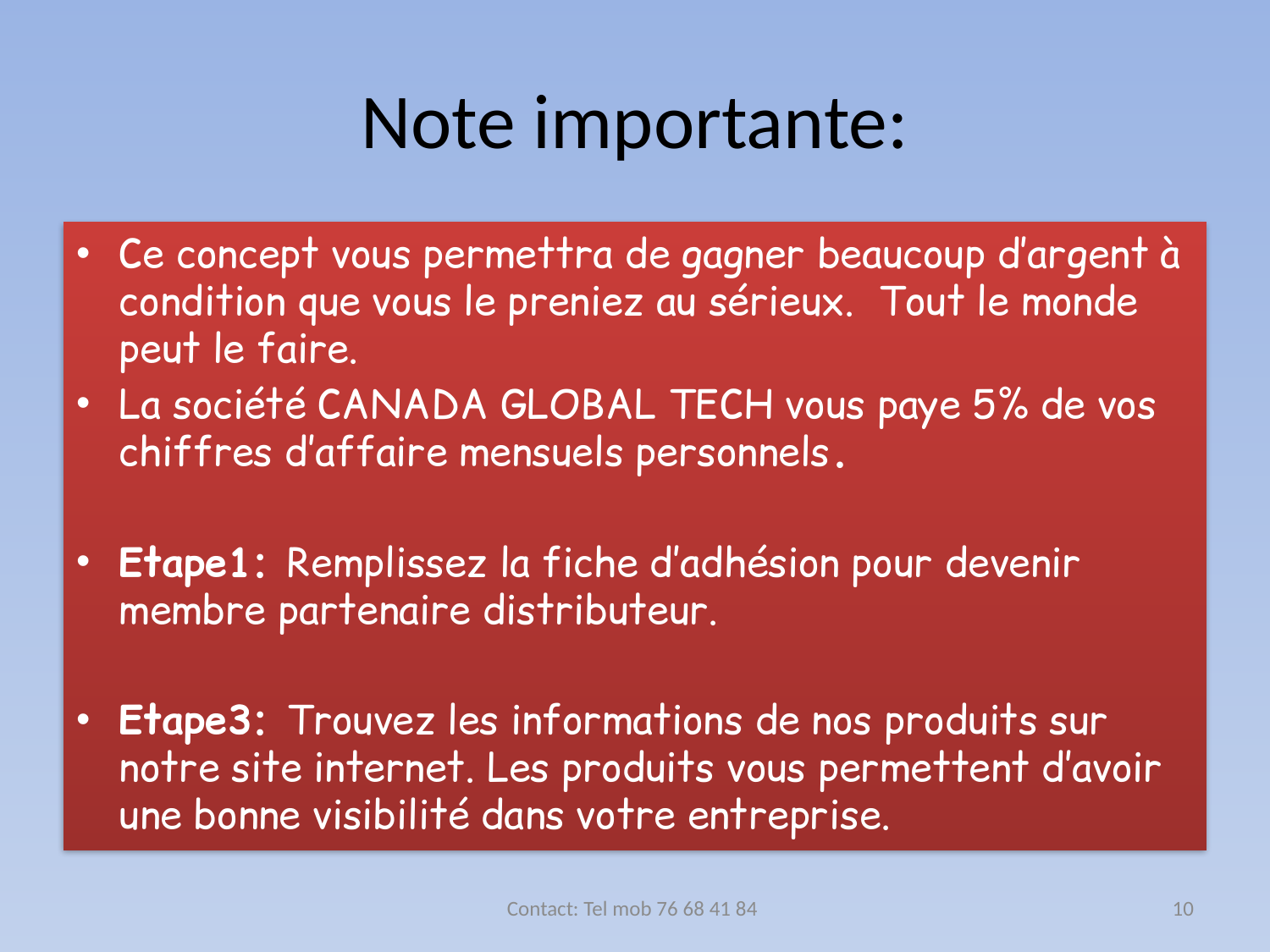

# Note importante:
Ce concept vous permettra de gagner beaucoup d’argent à condition que vous le preniez au sérieux.  Tout le monde peut le faire.
La société CANADA GLOBAL TECH vous paye 5% de vos chiffres d’affaire mensuels personnels.

Etape1: Remplissez la fiche d’adhésion pour devenir membre partenaire distributeur.

Etape3: Trouvez les informations de nos produits sur notre site internet. Les produits vous permettent d’avoir une bonne visibilité dans votre entreprise.

Contact: Tel mob 76 68 41 84
10